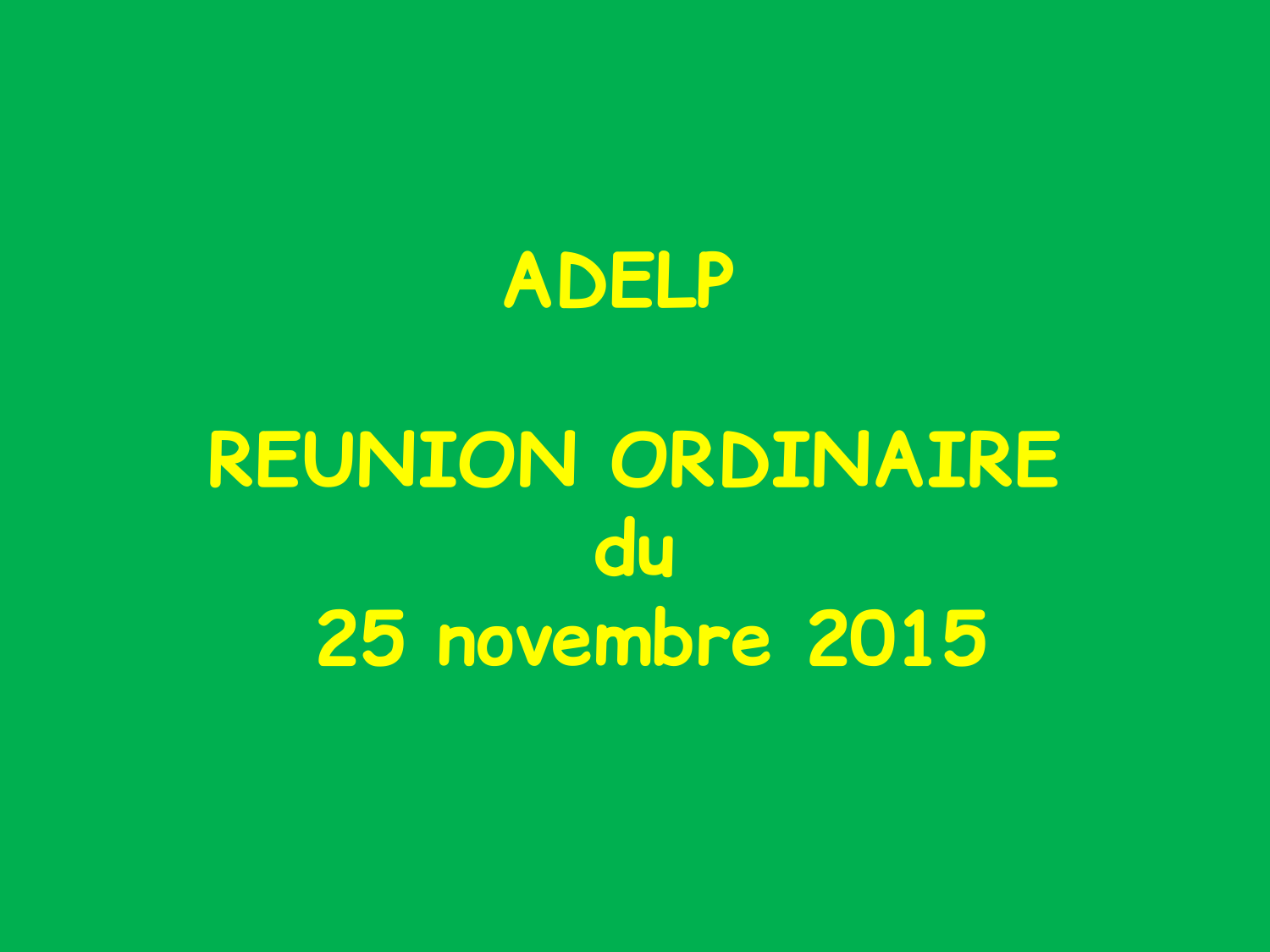

# ADELP REUNION ORDINAIRE du 25 novembre 2015